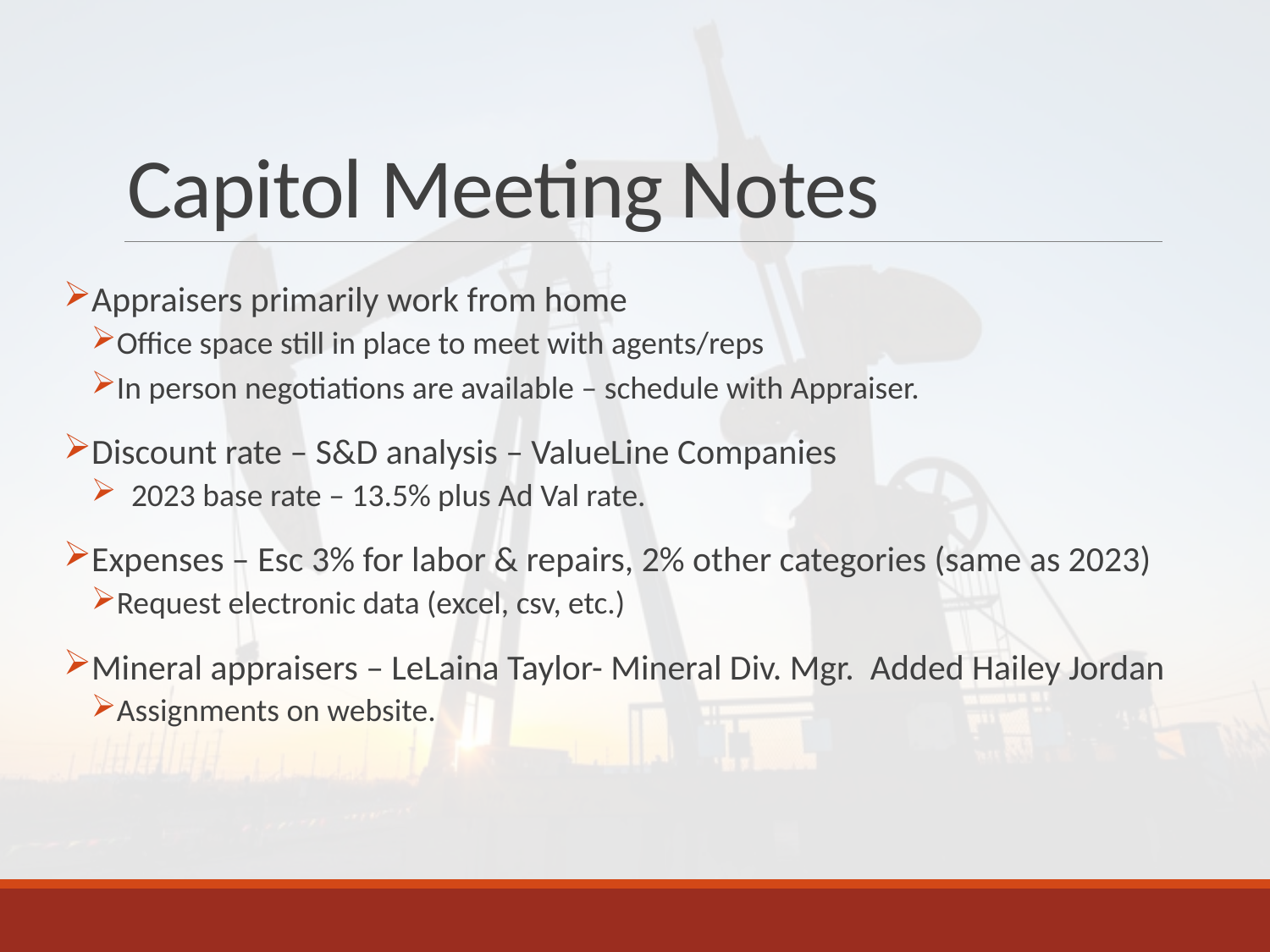

# Capitol Meeting Notes
Appraisers primarily work from home
Office space still in place to meet with agents/reps
In person negotiations are available – schedule with Appraiser.
Discount rate – S&D analysis – ValueLine Companies
  2023 base rate – 13.5% plus Ad Val rate.
Expenses – Esc 3% for labor & repairs, 2% other categories (same as 2023)
Request electronic data (excel, csv, etc.)
Mineral appraisers – LeLaina Taylor- Mineral Div. Mgr.  Added Hailey Jordan
Assignments on website.